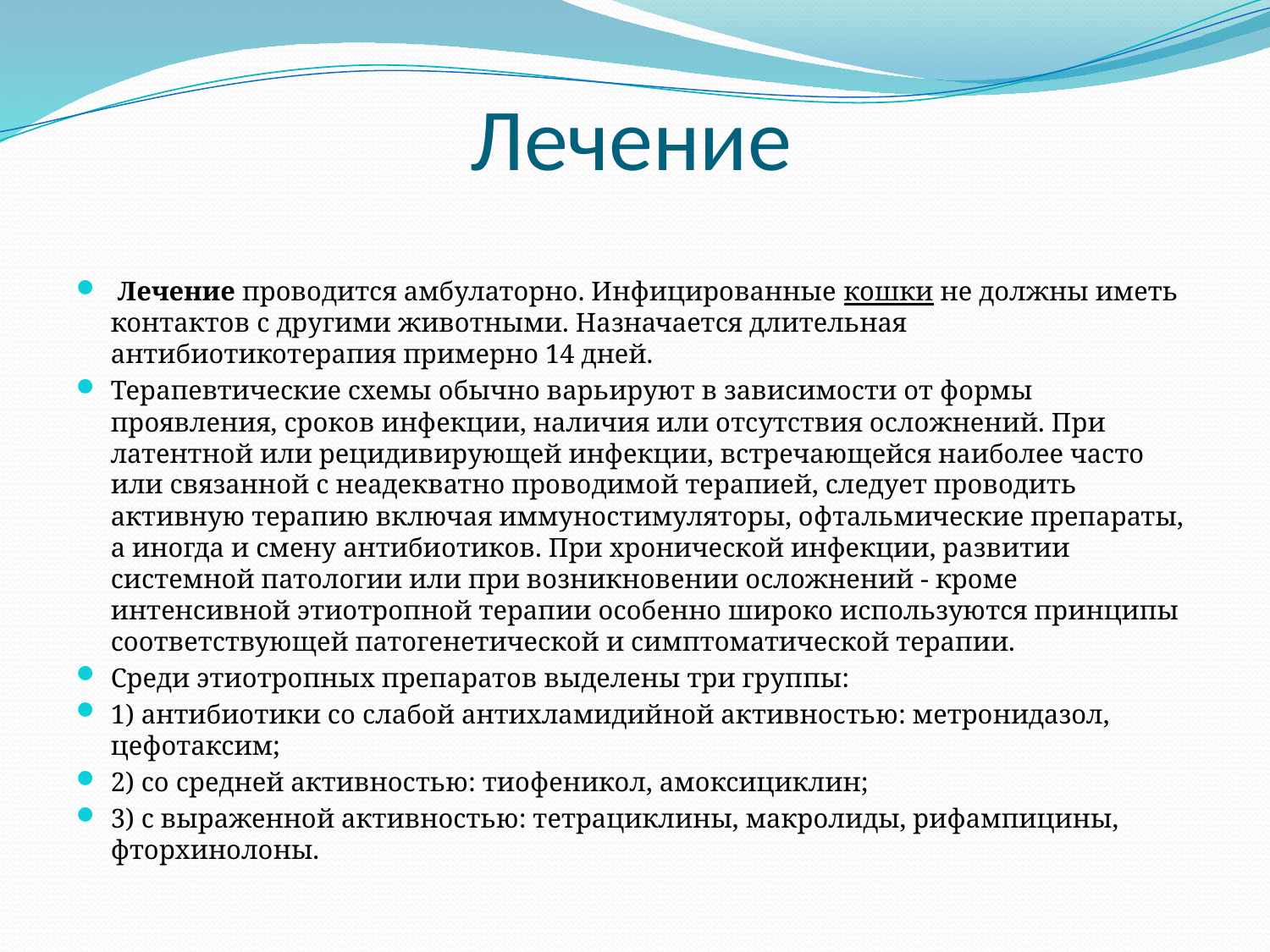

# Лечение
 Лечение проводится амбулаторно. Инфицированные кошки не должны иметь контактов с другими животными. Назначается длительная антибиотикотерапия примерно 14 дней.
Терапевтические схемы обычно варьируют в зависимости от формы проявления, сроков инфекции, наличия или отсутствия осложнений. При латентной или рецидивирующей инфекции, встречающейся наиболее часто или связанной с неадекватно проводимой терапией, следует проводить активную терапию включая иммуностимуляторы, офтальмические препараты, а иногда и смену антибиотиков. При хронической инфекции, развитии системной патологии или при возникновении осложнений - кроме интенсивной этиотропной терапии особенно широко используются принципы соответствующей патогенетической и симптоматической терапии.
Среди этиотропных препаратов выделены три группы:
1) антибиотики со слабой антихламидийной активностью: метронидазол, цефотаксим;
2) со средней активностью: тиофеникол, амоксициклин;
3) с выраженной активностью: тетрациклины, макролиды, рифампицины, фторхинолоны.